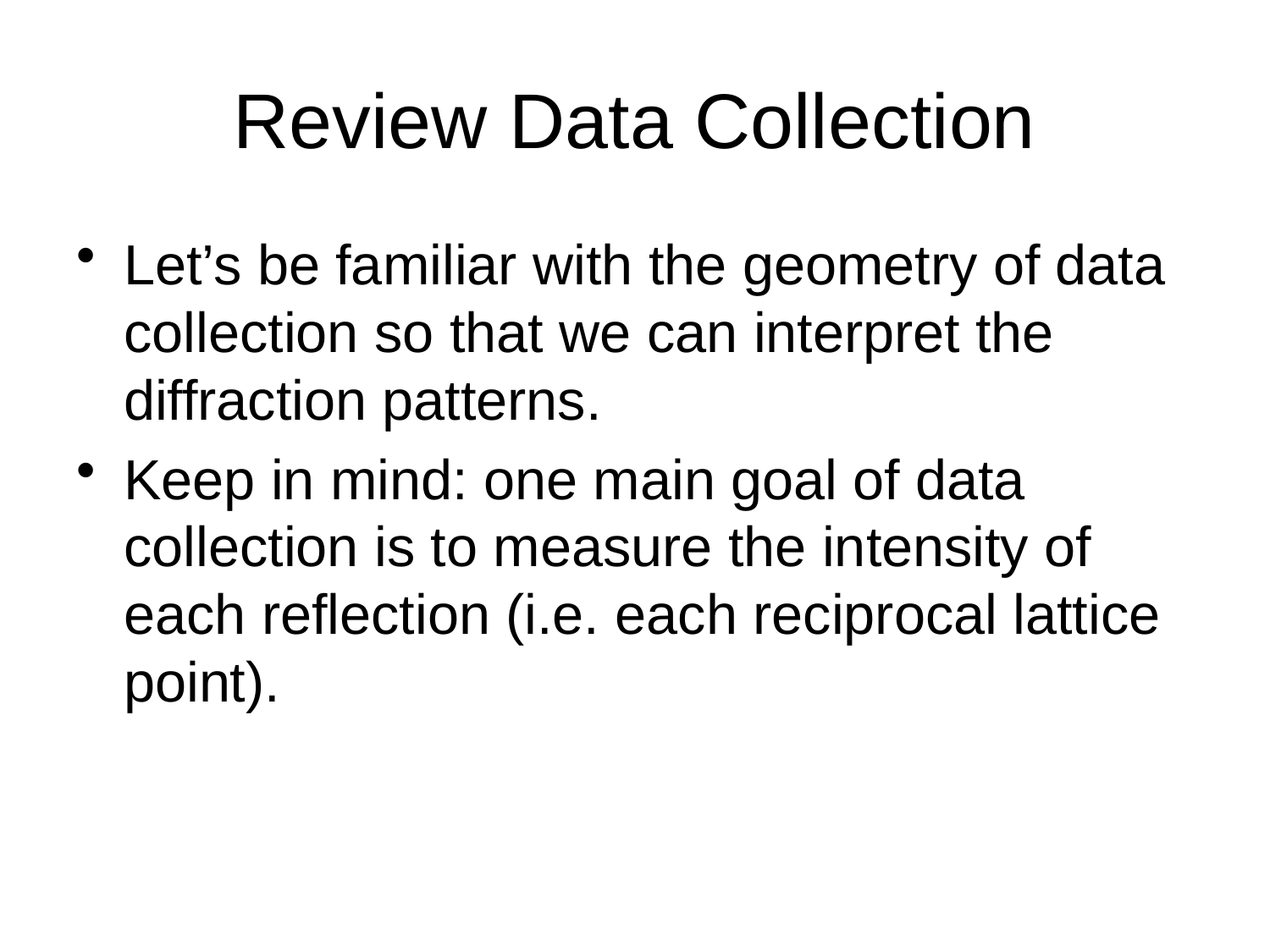

# Review Data Collection
Let’s be familiar with the geometry of data collection so that we can interpret the diffraction patterns.
Keep in mind: one main goal of data collection is to measure the intensity of each reflection (i.e. each reciprocal lattice point).